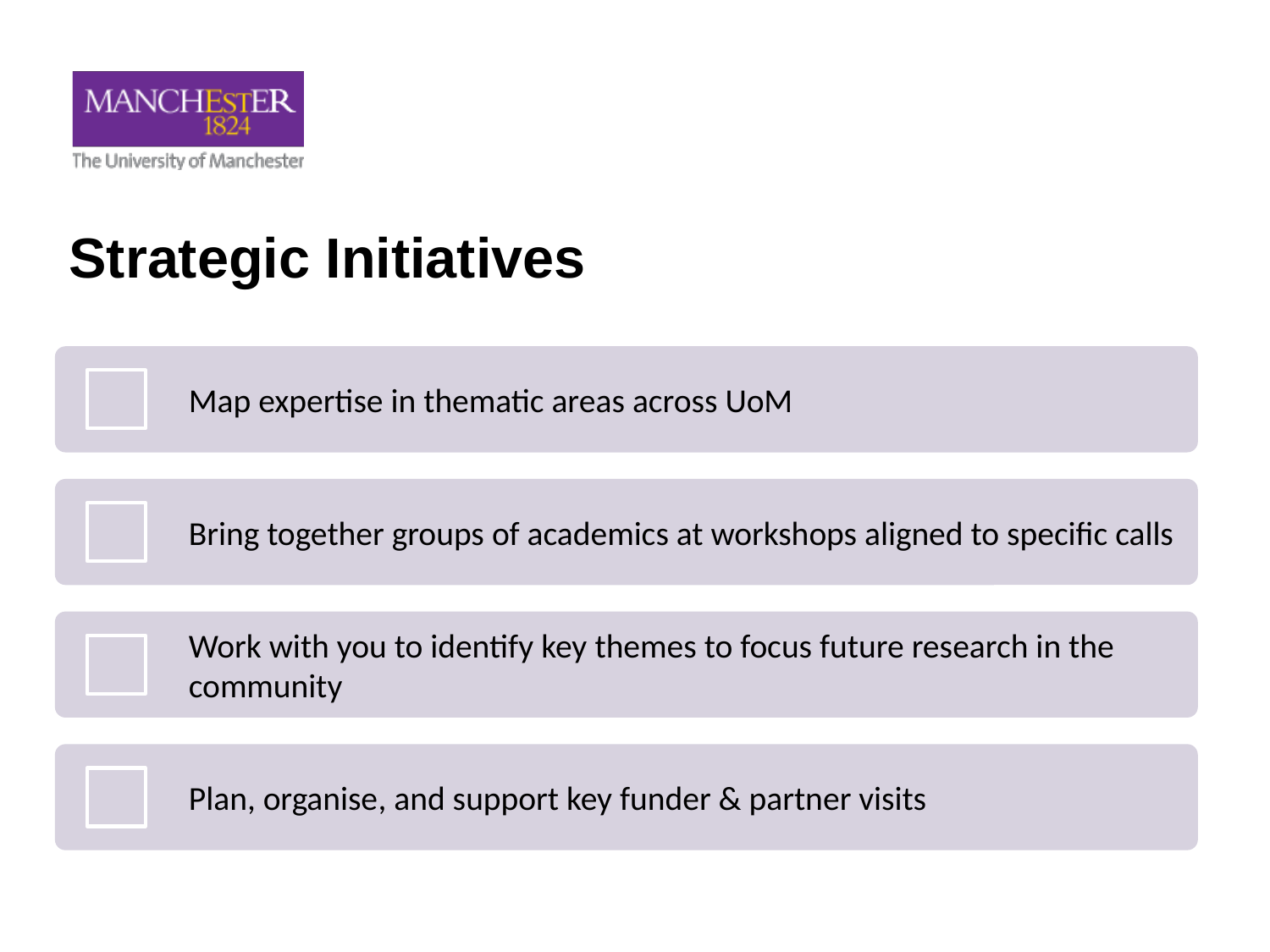

# Strategic Initiatives
Map expertise in thematic areas across UoM
Bring together groups of academics at workshops aligned to specific calls
Work with you to identify key themes to focus future research in the community
Plan, organise, and support key funder & partner visits